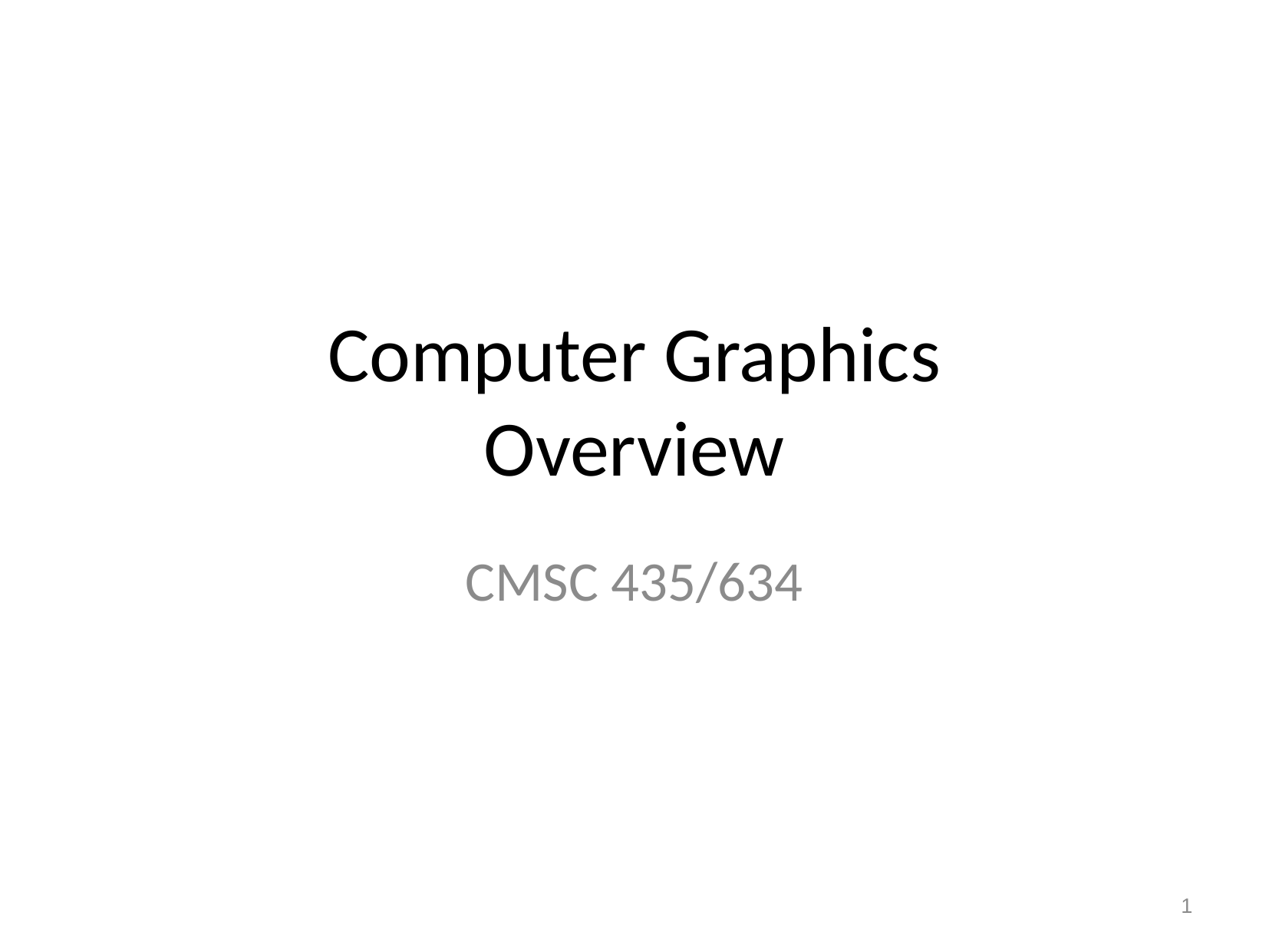

# Computer Graphics Overview
CMSC 435/634
1